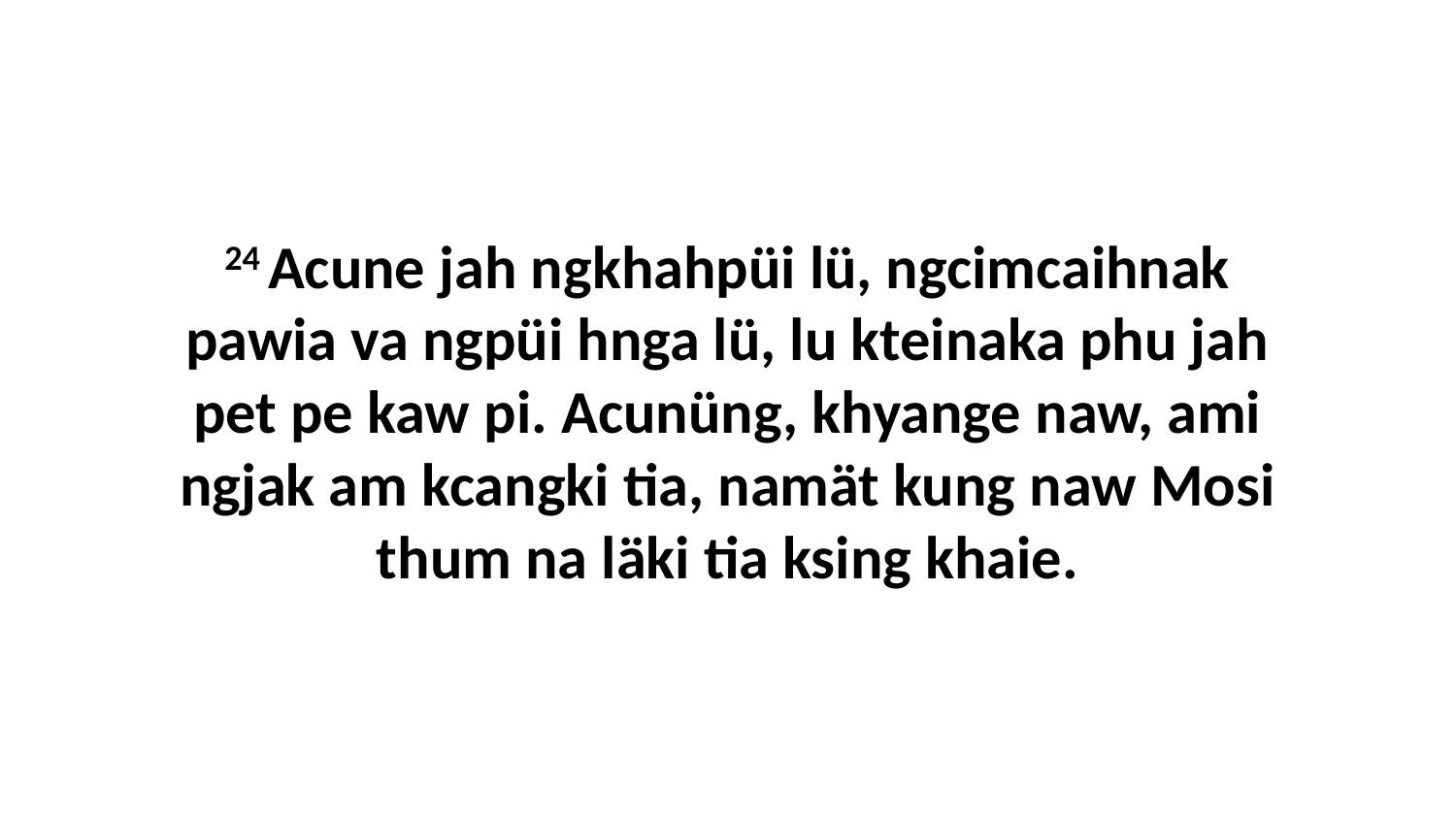

24 Acune jah ngkhahpüi lü, ngcimcaihnak pawia va ngpüi hnga lü, lu kteinaka phu jah pet pe kaw pi. Acunüng, khyange naw, ami ngjak am kcangki tia, namät kung naw Mosi thum na läki tia ksing khaie.